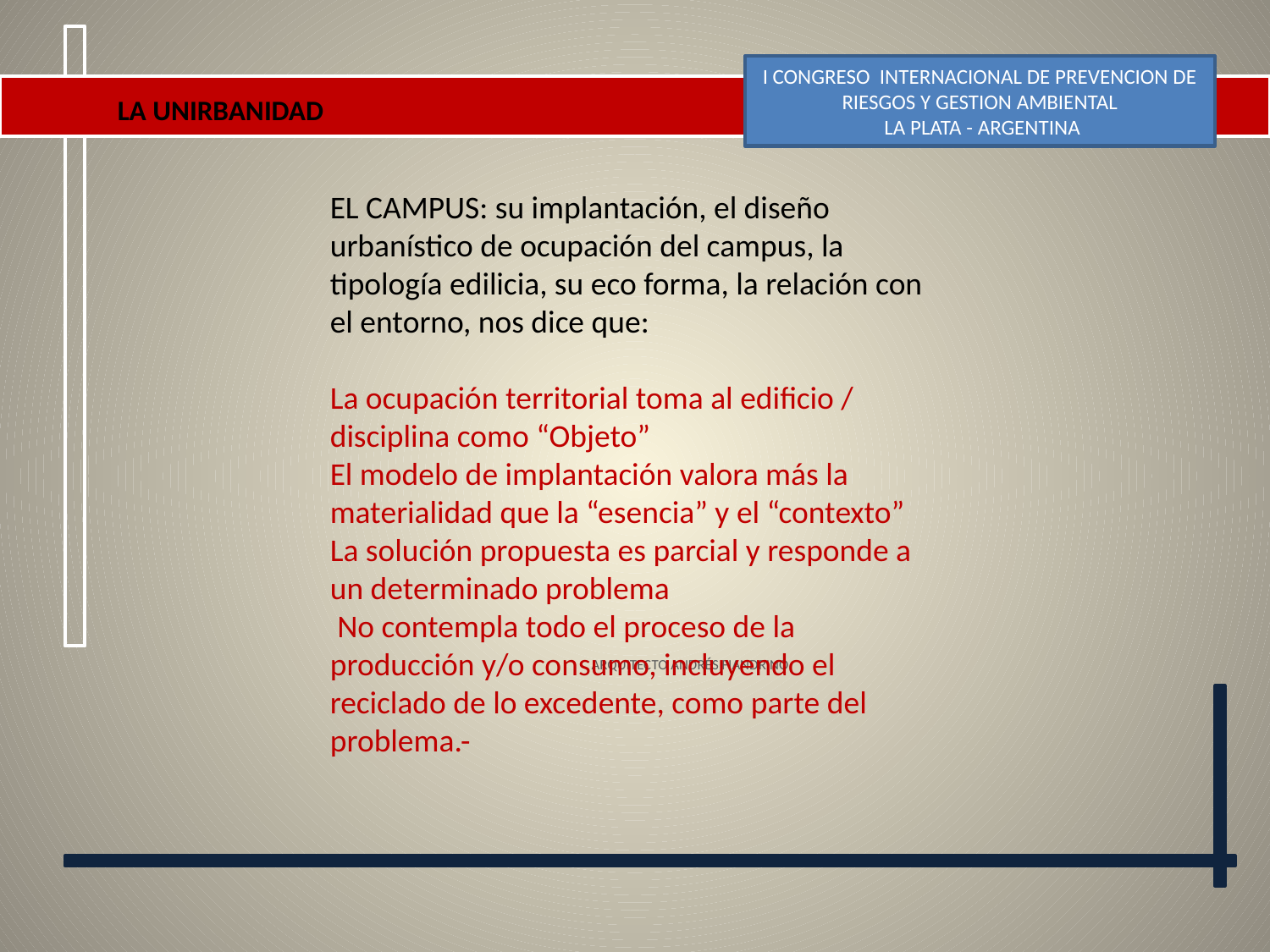

I CONGRESO  INTERNACIONAL DE PREVENCION DE RIESGOS Y GESTION AMBIENTAL
 LA PLATA - ARGENTINA

LA UNIRBANIDAD
EL CAMPUS: su implantación, el diseño urbanístico de ocupación del campus, la tipología edilicia, su eco forma, la relación con el entorno, nos dice que:
La ocupación territorial toma al edificio / disciplina como “Objeto”
El modelo de implantación valora más la materialidad que la “esencia” y el “contexto”
La solución propuesta es parcial y responde a un determinado problema
 No contempla todo el proceso de la producción y/o consumo, incluyendo el reciclado de lo excedente, como parte del problema.-
# ARQUITECTO ANDRÉS FIANDRINO